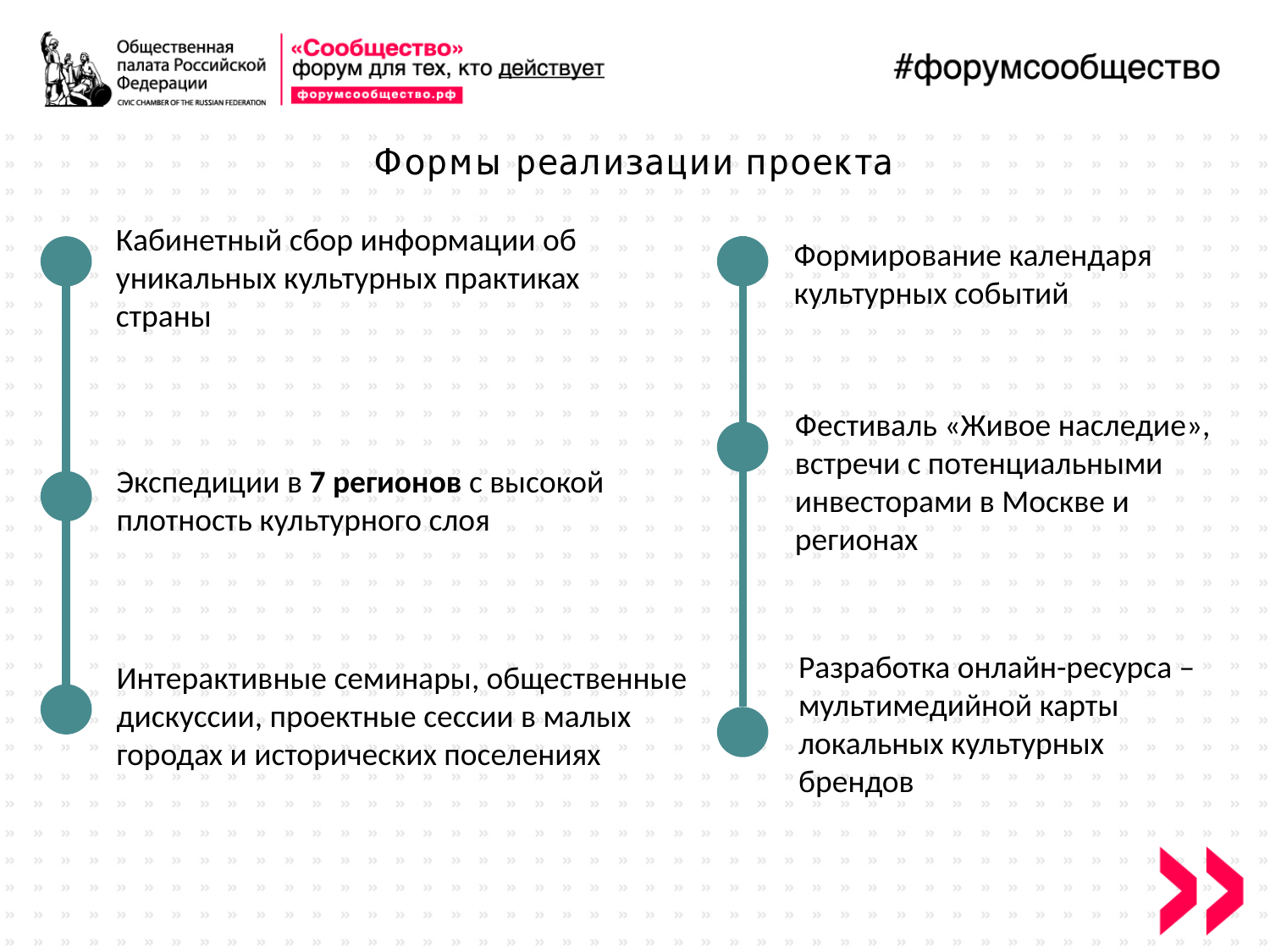

Формы реализации проекта
Кабинетный сбор информации об уникальных культурных практиках страны
Формирование календаря культурных событий

Фестиваль «Живое наследие», встречи с потенциальными инвесторами в Москве и регионах
Экспедиции в 7 регионов с высокой плотность культурного слоя

Разработка онлайн-ресурса –  мультимедийной карты локальных культурных брендов
Интерактивные семинары, общественные дискуссии, проектные сессии в малых городах и исторических поселениях